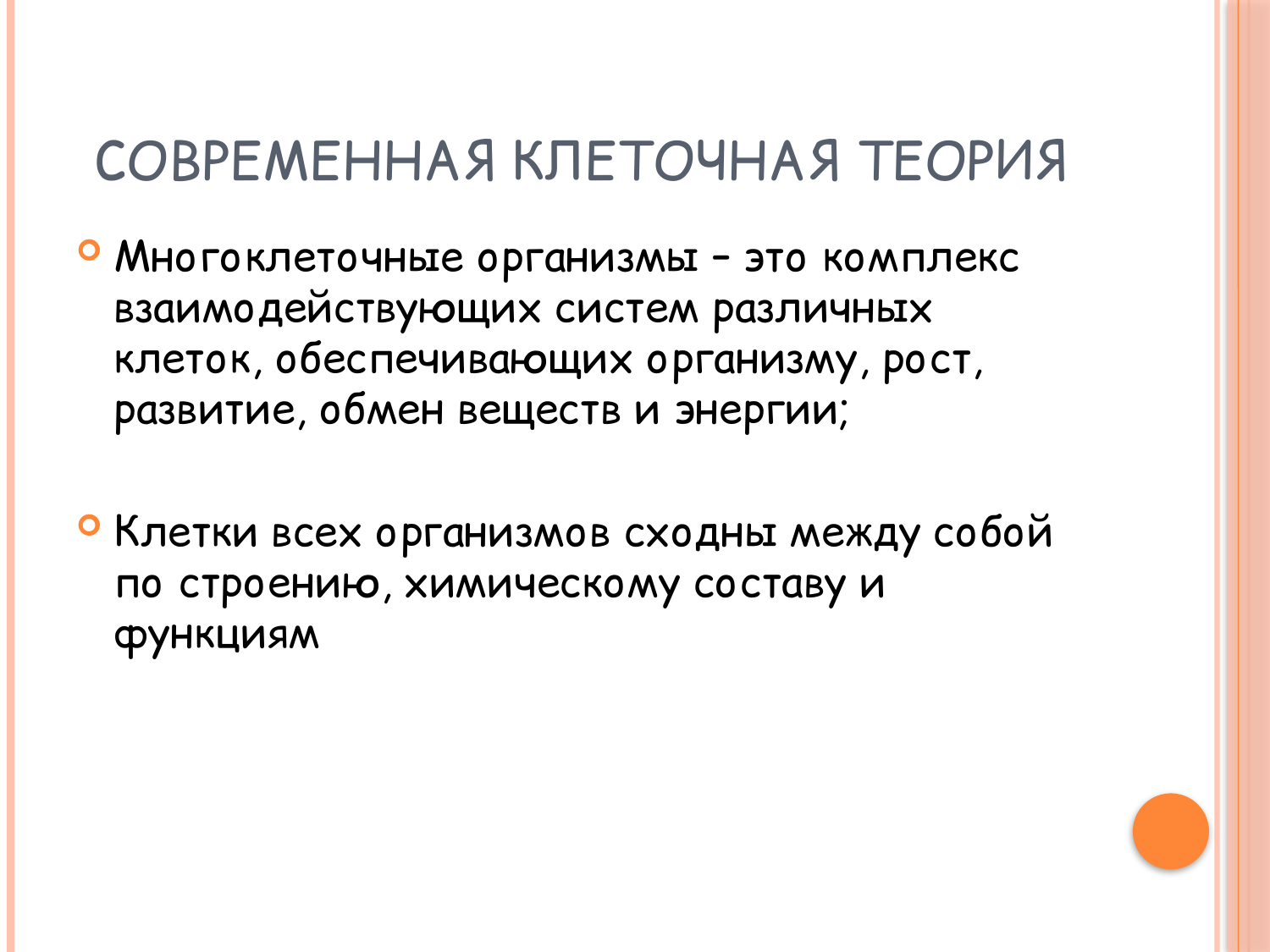

# Современная клеточная теория
Многоклеточные организмы – это комплекс взаимодействующих систем различных клеток, обеспечивающих организму, рост, развитие, обмен веществ и энергии;

Клетки всех организмов сходны между собой по строению, химическому составу и функциям